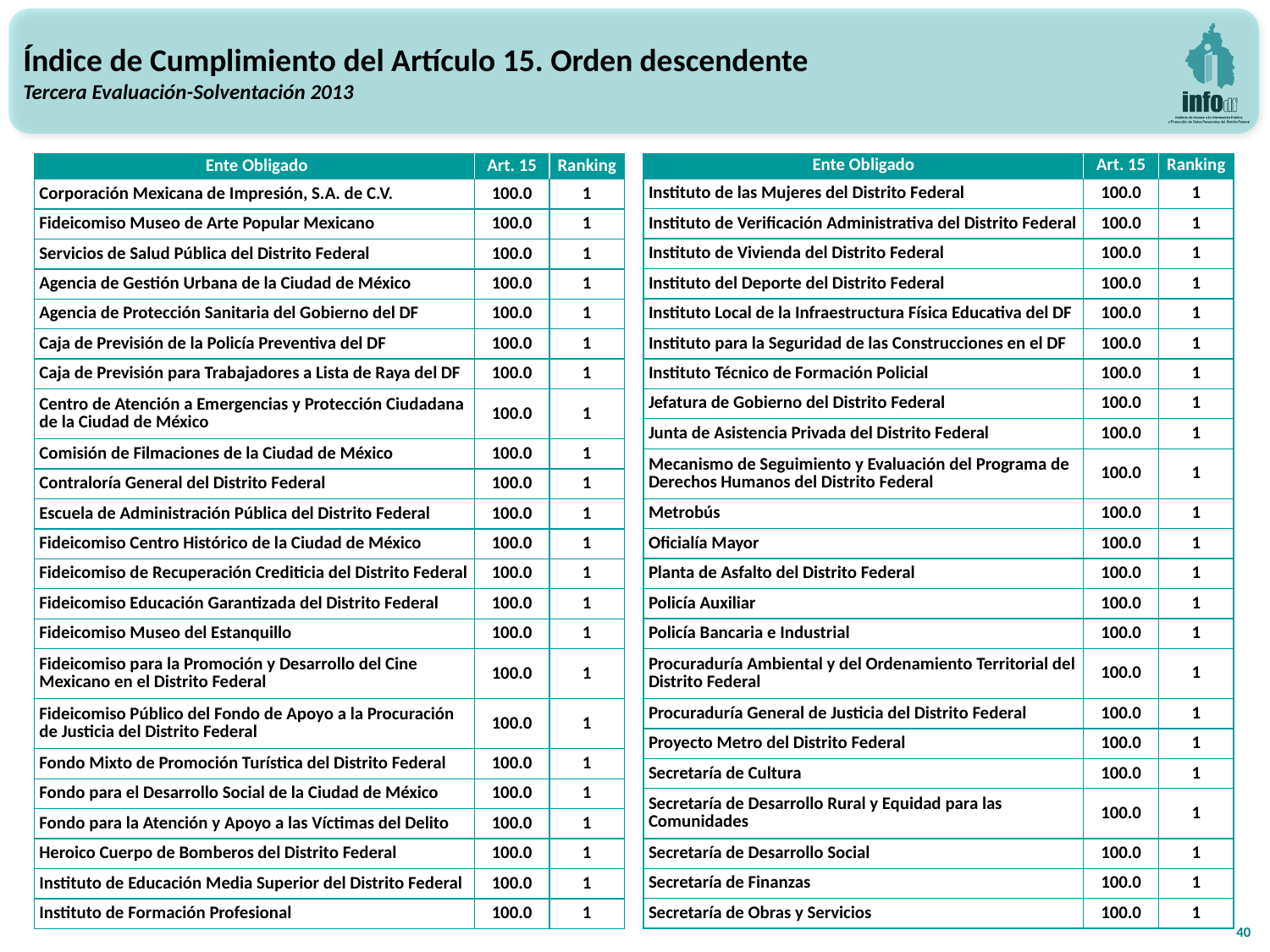

Índice de Cumplimiento del Artículo 15. Orden descendente
Tercera Evaluación-Solventación 2013
| Ente Obligado | Art. 15 | Ranking |
| --- | --- | --- |
| Corporación Mexicana de Impresión, S.A. de C.V. | 100.0 | 1 |
| Fideicomiso Museo de Arte Popular Mexicano | 100.0 | 1 |
| Servicios de Salud Pública del Distrito Federal | 100.0 | 1 |
| Agencia de Gestión Urbana de la Ciudad de México | 100.0 | 1 |
| Agencia de Protección Sanitaria del Gobierno del DF | 100.0 | 1 |
| Caja de Previsión de la Policía Preventiva del DF | 100.0 | 1 |
| Caja de Previsión para Trabajadores a Lista de Raya del DF | 100.0 | 1 |
| Centro de Atención a Emergencias y Protección Ciudadana de la Ciudad de México | 100.0 | 1 |
| Comisión de Filmaciones de la Ciudad de México | 100.0 | 1 |
| Contraloría General del Distrito Federal | 100.0 | 1 |
| Escuela de Administración Pública del Distrito Federal | 100.0 | 1 |
| Fideicomiso Centro Histórico de la Ciudad de México | 100.0 | 1 |
| Fideicomiso de Recuperación Crediticia del Distrito Federal | 100.0 | 1 |
| Fideicomiso Educación Garantizada del Distrito Federal | 100.0 | 1 |
| Fideicomiso Museo del Estanquillo | 100.0 | 1 |
| Fideicomiso para la Promoción y Desarrollo del Cine Mexicano en el Distrito Federal | 100.0 | 1 |
| Fideicomiso Público del Fondo de Apoyo a la Procuración de Justicia del Distrito Federal | 100.0 | 1 |
| Fondo Mixto de Promoción Turística del Distrito Federal | 100.0 | 1 |
| Fondo para el Desarrollo Social de la Ciudad de México | 100.0 | 1 |
| Fondo para la Atención y Apoyo a las Víctimas del Delito | 100.0 | 1 |
| Heroico Cuerpo de Bomberos del Distrito Federal | 100.0 | 1 |
| Instituto de Educación Media Superior del Distrito Federal | 100.0 | 1 |
| Instituto de Formación Profesional | 100.0 | 1 |
| Ente Obligado | Art. 15 | Ranking |
| --- | --- | --- |
| Instituto de las Mujeres del Distrito Federal | 100.0 | 1 |
| Instituto de Verificación Administrativa del Distrito Federal | 100.0 | 1 |
| Instituto de Vivienda del Distrito Federal | 100.0 | 1 |
| Instituto del Deporte del Distrito Federal | 100.0 | 1 |
| Instituto Local de la Infraestructura Física Educativa del DF | 100.0 | 1 |
| Instituto para la Seguridad de las Construcciones en el DF | 100.0 | 1 |
| Instituto Técnico de Formación Policial | 100.0 | 1 |
| Jefatura de Gobierno del Distrito Federal | 100.0 | 1 |
| Junta de Asistencia Privada del Distrito Federal | 100.0 | 1 |
| Mecanismo de Seguimiento y Evaluación del Programa de Derechos Humanos del Distrito Federal | 100.0 | 1 |
| Metrobús | 100.0 | 1 |
| Oficialía Mayor | 100.0 | 1 |
| Planta de Asfalto del Distrito Federal | 100.0 | 1 |
| Policía Auxiliar | 100.0 | 1 |
| Policía Bancaria e Industrial | 100.0 | 1 |
| Procuraduría Ambiental y del Ordenamiento Territorial del Distrito Federal | 100.0 | 1 |
| Procuraduría General de Justicia del Distrito Federal | 100.0 | 1 |
| Proyecto Metro del Distrito Federal | 100.0 | 1 |
| Secretaría de Cultura | 100.0 | 1 |
| Secretaría de Desarrollo Rural y Equidad para las Comunidades | 100.0 | 1 |
| Secretaría de Desarrollo Social | 100.0 | 1 |
| Secretaría de Finanzas | 100.0 | 1 |
| Secretaría de Obras y Servicios | 100.0 | 1 |
40